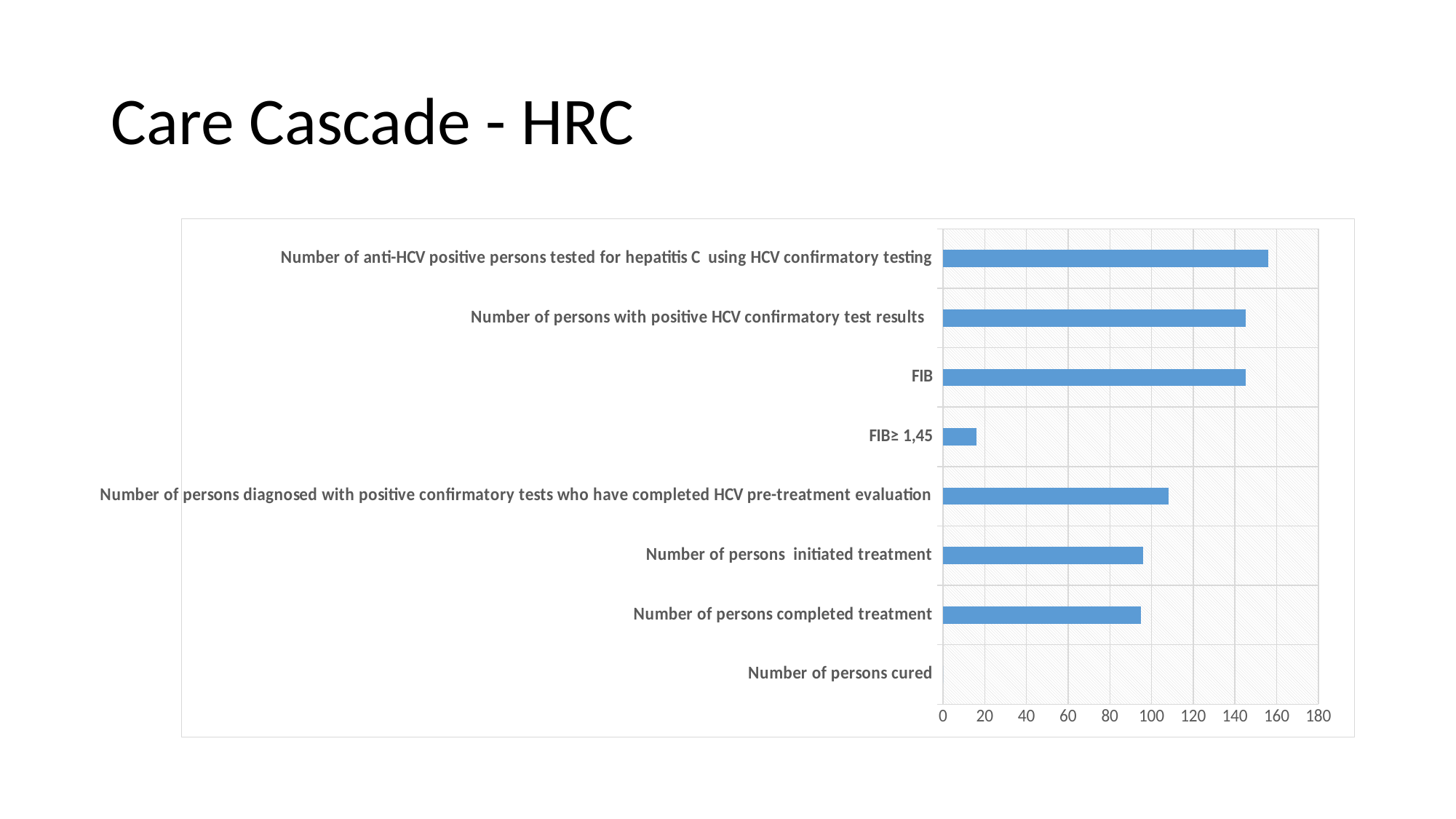

# Care Cascade - HRC

### Chart

| Category | Series 1 |
|---|---|
| Number of persons cured | 0.0 |
| Number of persons completed treatment | 95.0 |
| Number of persons  initiated treatment | 96.0 |
| Number of persons diagnosed with positive confirmatory tests who have completed HCV pre-treatment evaluation | 108.0 |
| FIB≥ 1,45 | 16.0 |
| FIB | 145.0 |
| Number of persons with positive HCV confirmatory test results   | 145.0 |
| Number of anti-HCV positive persons tested for hepatitis C  using HCV confirmatory testing | 156.0 |